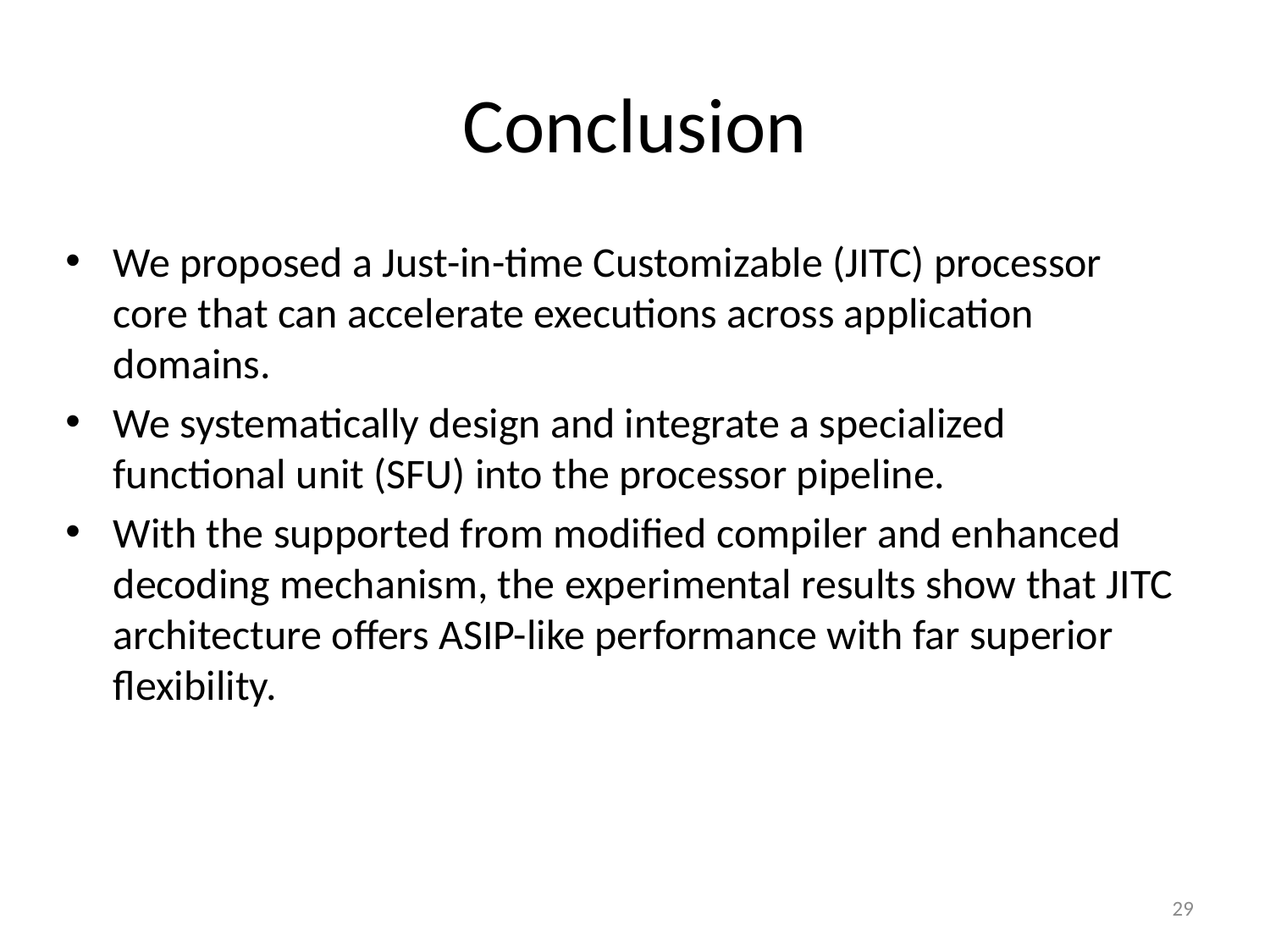

# Conclusion

We proposed a Just-in-time Customizable (JITC) processor core that can accelerate executions across application domains.
We systematically design and integrate a specialized functional unit (SFU) into the processor pipeline.
With the supported from modified compiler and enhanced decoding mechanism, the experimental results show that JITC architecture offers ASIP-like performance with far superior flexibility.
29